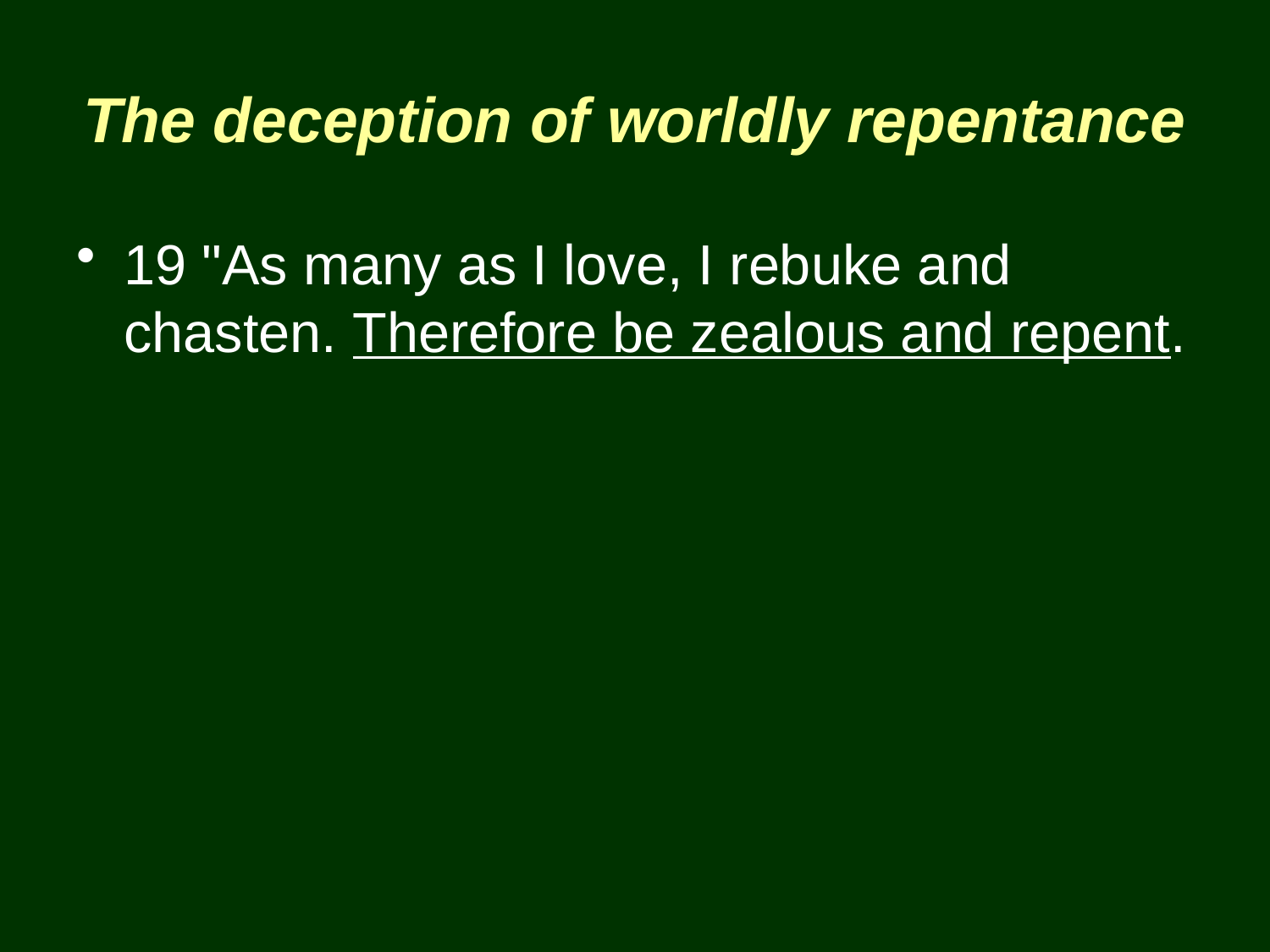

# The deception of worldly repentance
19 "As many as I love, I rebuke and chasten. Therefore be zealous and repent.